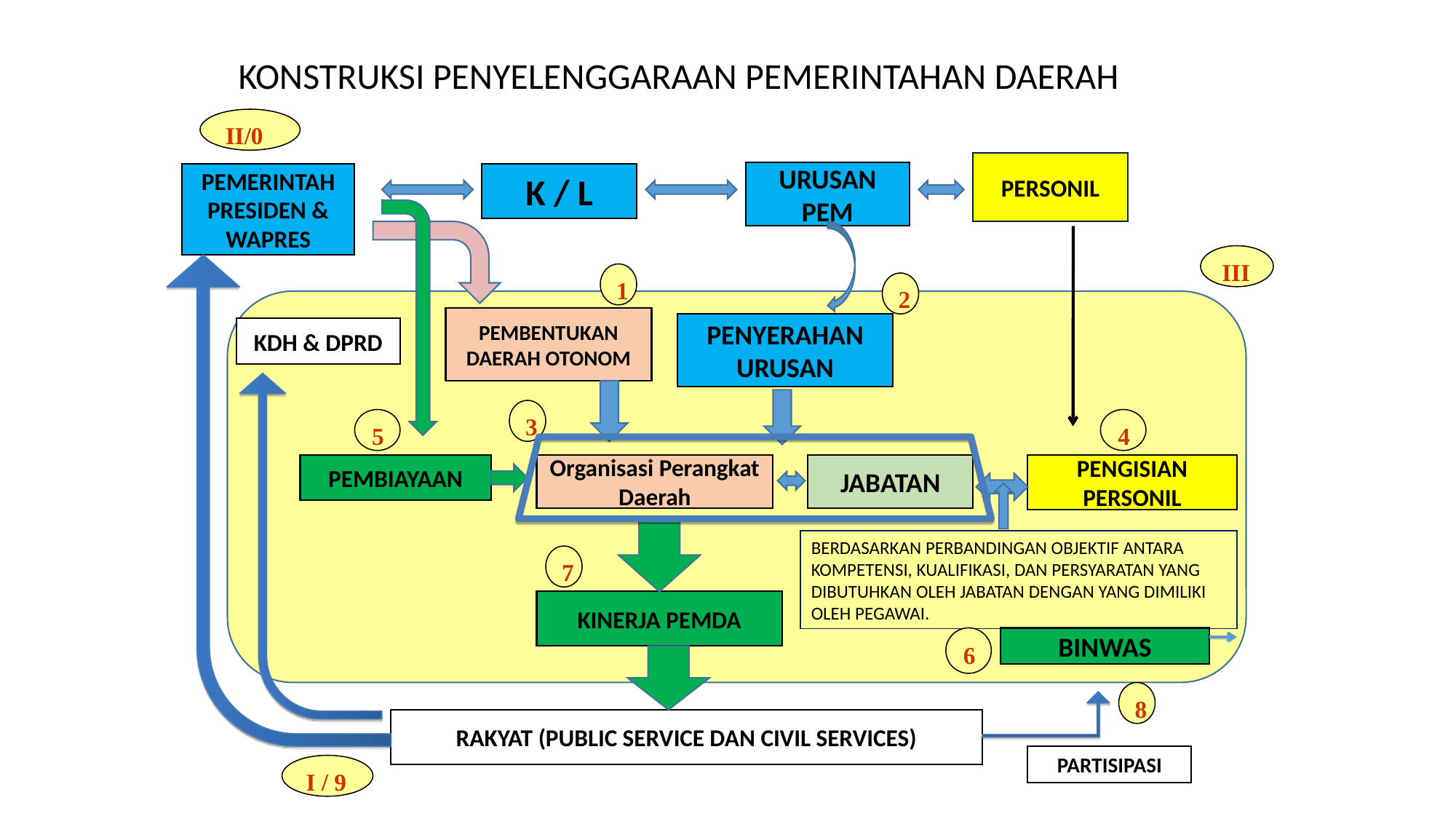

# KONSTRUKSI PENYELENGGARAAN PEMERINTAHAN DAERAH
II/0
PERSONIL
URUSAN PEM
PEMERINTAH
PRESIDEN &
WAPRES
K / L

III
1
2

PEMBENTUKAN DAERAH OTONOM
PENYERAHAN URUSAN
KDH & DPRD

3
5
4

PEMBIAYAAN
Organisasi Perangkat Daerah
JABATAN
PENGISIAN PERSONIL

BERDASARKAN PERBANDINGAN OBJEKTIF ANTARA KOMPETENSI, KUALIFIKASI, DAN PERSYARATAN YANG DIBUTUHKAN OLEH JABATAN DENGAN YANG DIMILIKI OLEH PEGAWAI.
7
KINERJA PEMDA
6
BINWAS

8

RAKYAT (PUBLIC SERVICE DAN CIVIL SERVICES)
PARTISIPASI
I / 9